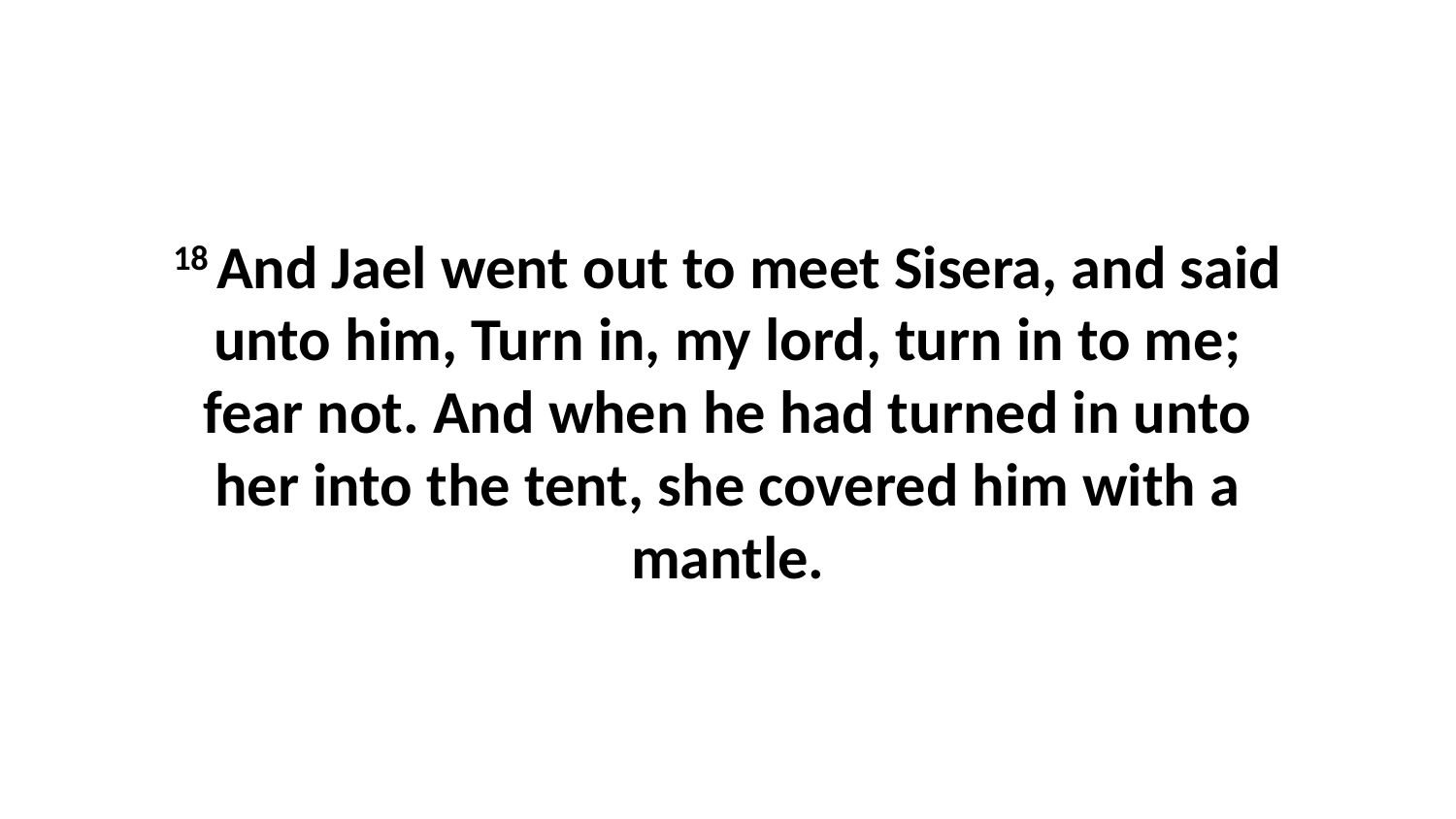

18 And Jael went out to meet Sisera, and said unto him, Turn in, my lord, turn in to me; fear not. And when he had turned in unto her into the tent, she covered him with a mantle.